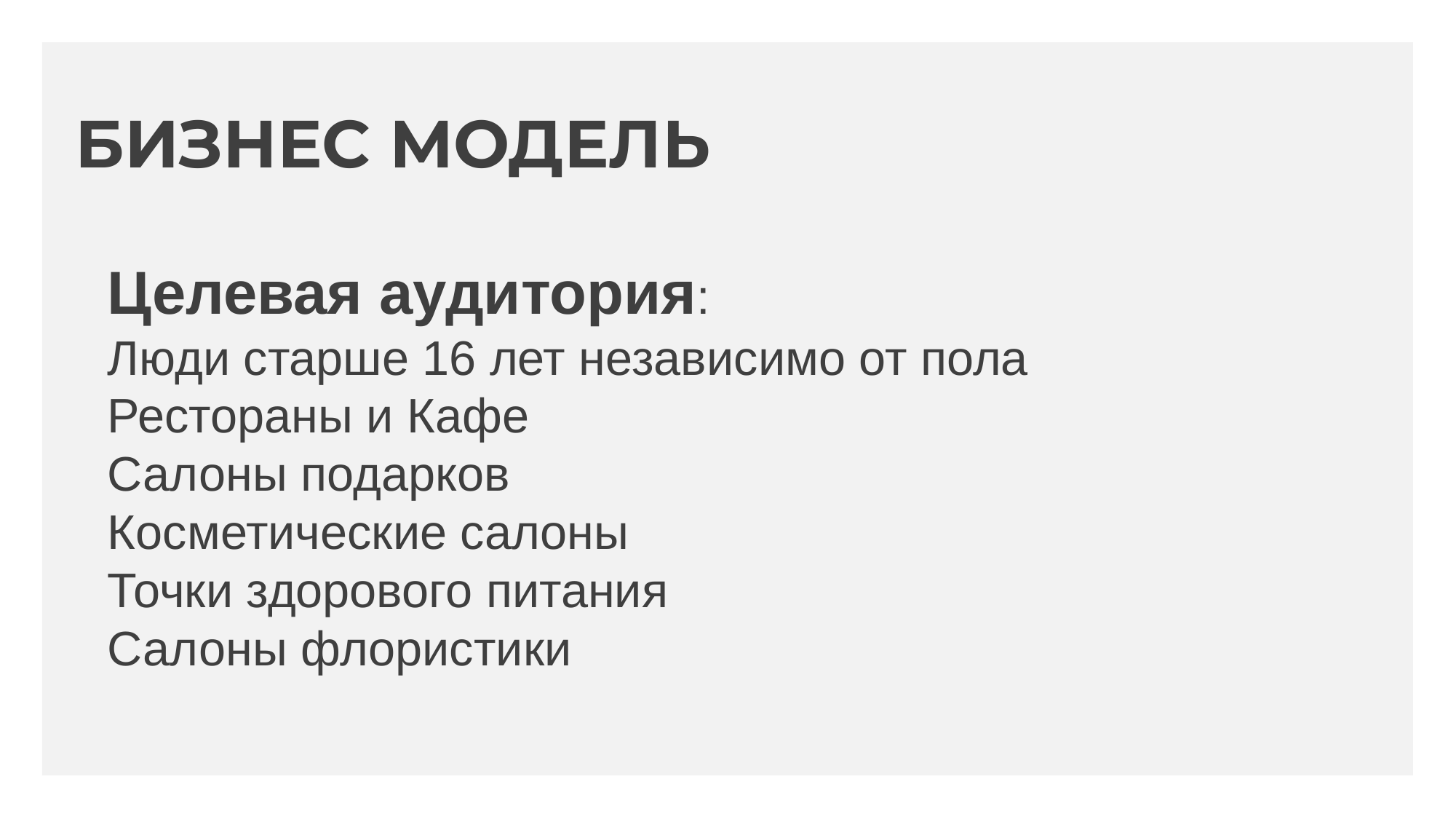

# БИЗНЕС МОДЕЛЬ
Целевая аудитория:
Люди старше 16 лет независимо от пола
Рестораны и Кафе
Салоны подарков
Косметические салоны
Точки здорового питания
Салоны флористики